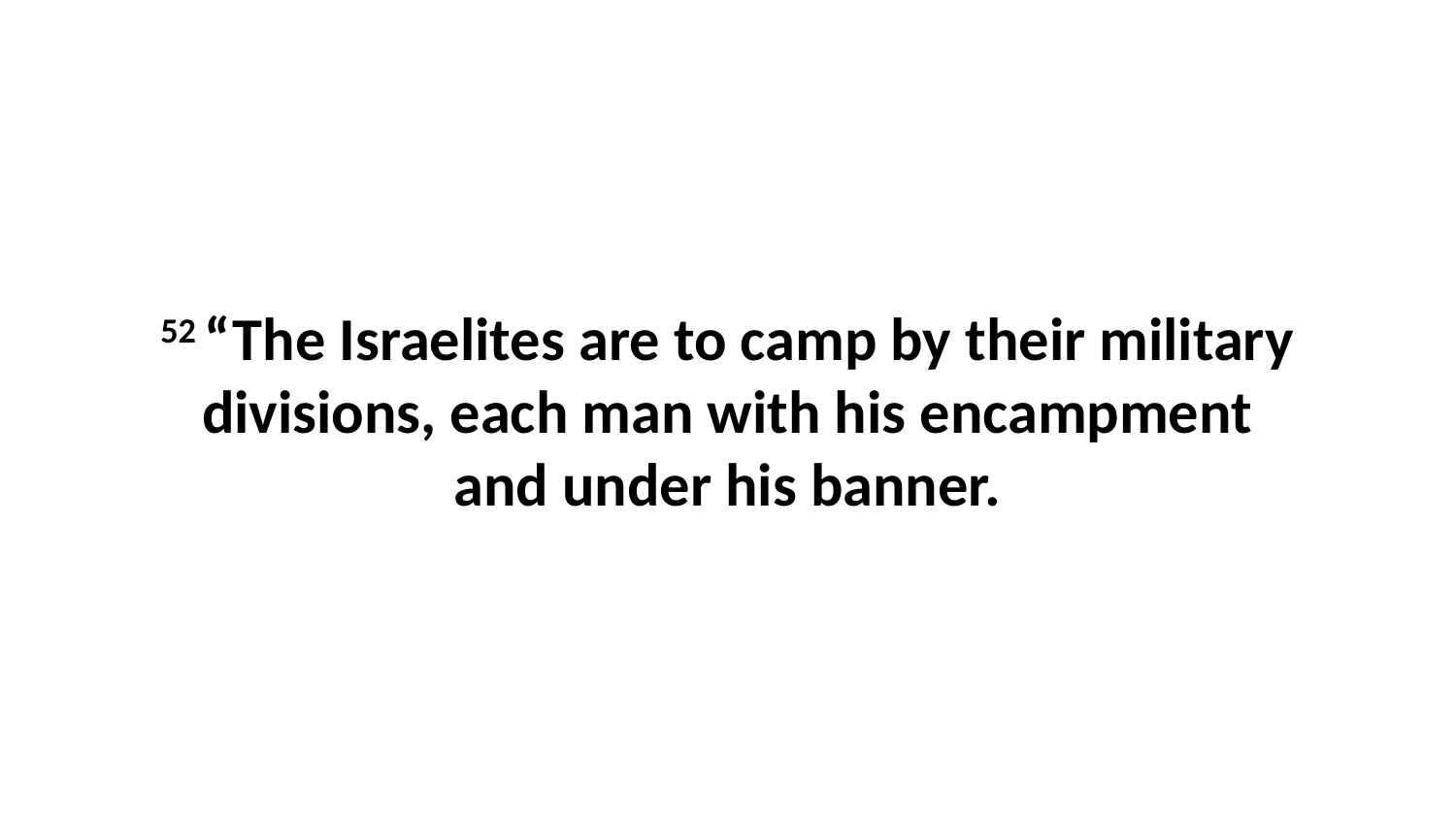

52 “The Israelites are to camp by their military divisions, each man with his encampment and under his banner.